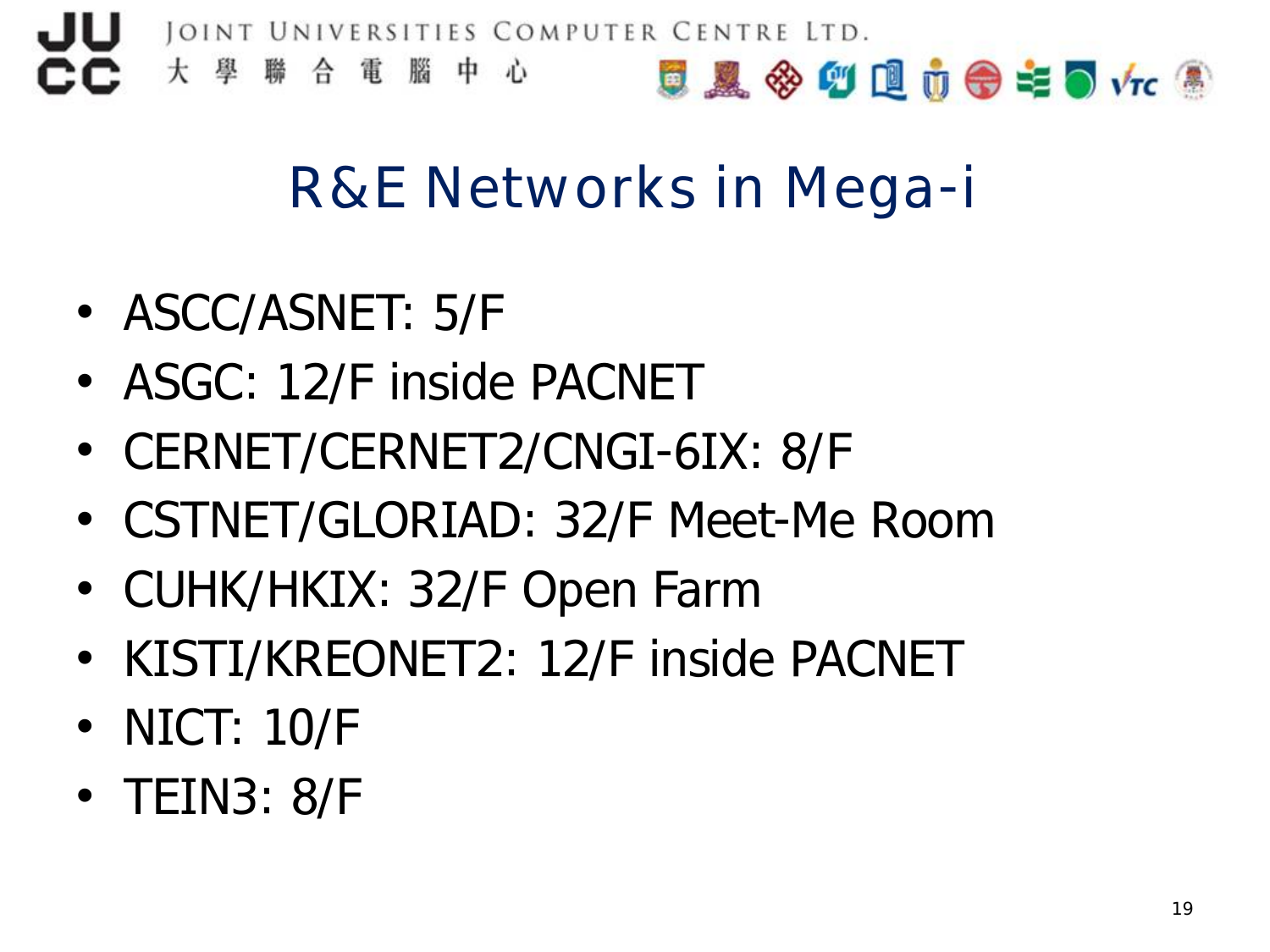

# R&E Networks in Mega-i
ASCC/ASNET: 5/F
ASGC: 12/F inside PACNET
CERNET/CERNET2/CNGI-6IX: 8/F
CSTNET/GLORIAD: 32/F Meet-Me Room
CUHK/HKIX: 32/F Open Farm
KISTI/KREONET2: 12/F inside PACNET
NICT: 10/F
TEIN3: 8/F

19